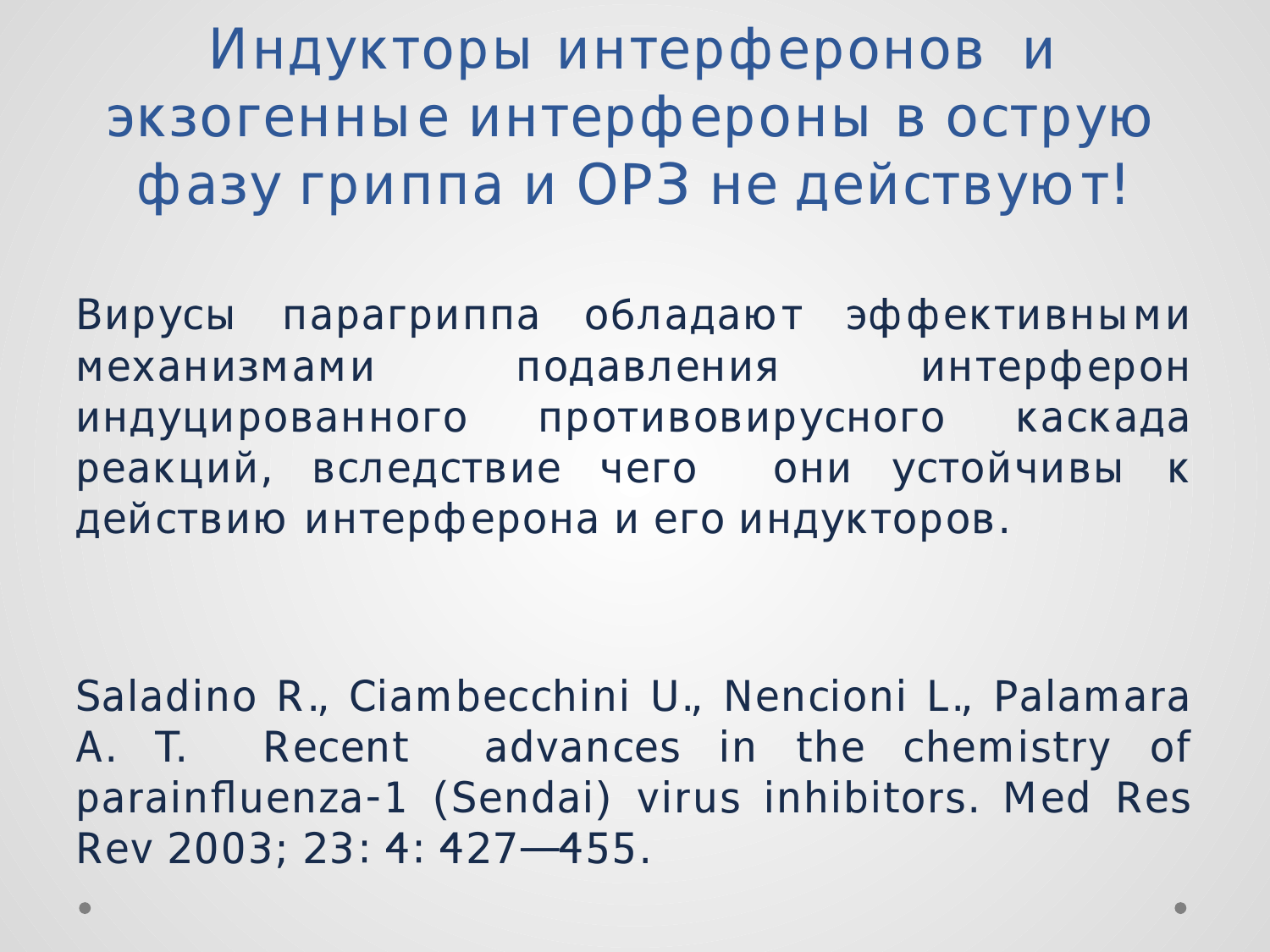

# Индукторы интерферонов  и экзогенные интерфероны в острую фазу гриппа и ОРЗ не действуют!

Вирусы парагриппа обладают эффективными механизмами подавления интерферон индуцированного противовирусного каскада реакций, вследствие чего  они устойчивы к действию интерферона и его индукторов.

Saladino R., Ciambecchini U., Nencioni L., Palamara A. T.  Recent  advances in the chemistry of parainfluenza-1 (Sendai) virus inhibitors. Med Res Rev 2003; 23: 4: 427—455.